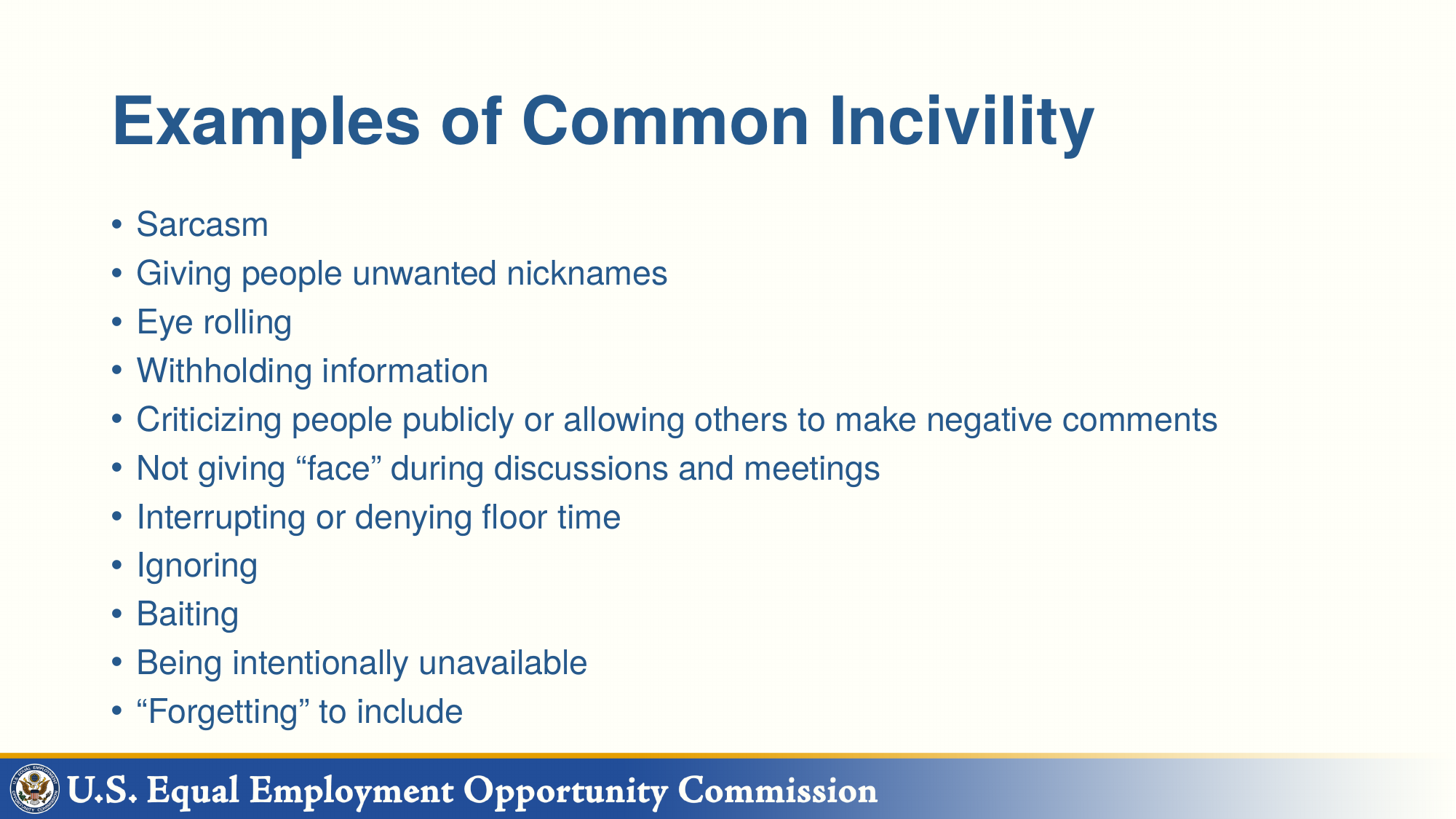

# Examples of Common Incivility
Sarcasm
Giving people unwanted nicknames
Eye rolling
Withholding information
Criticizing people publicly or allowing others to make negative comments
Not giving “face” during discussions and meetings
Interrupting or denying floor time
Ignoring
Baiting
Being intentionally unavailable
“Forgetting” to include